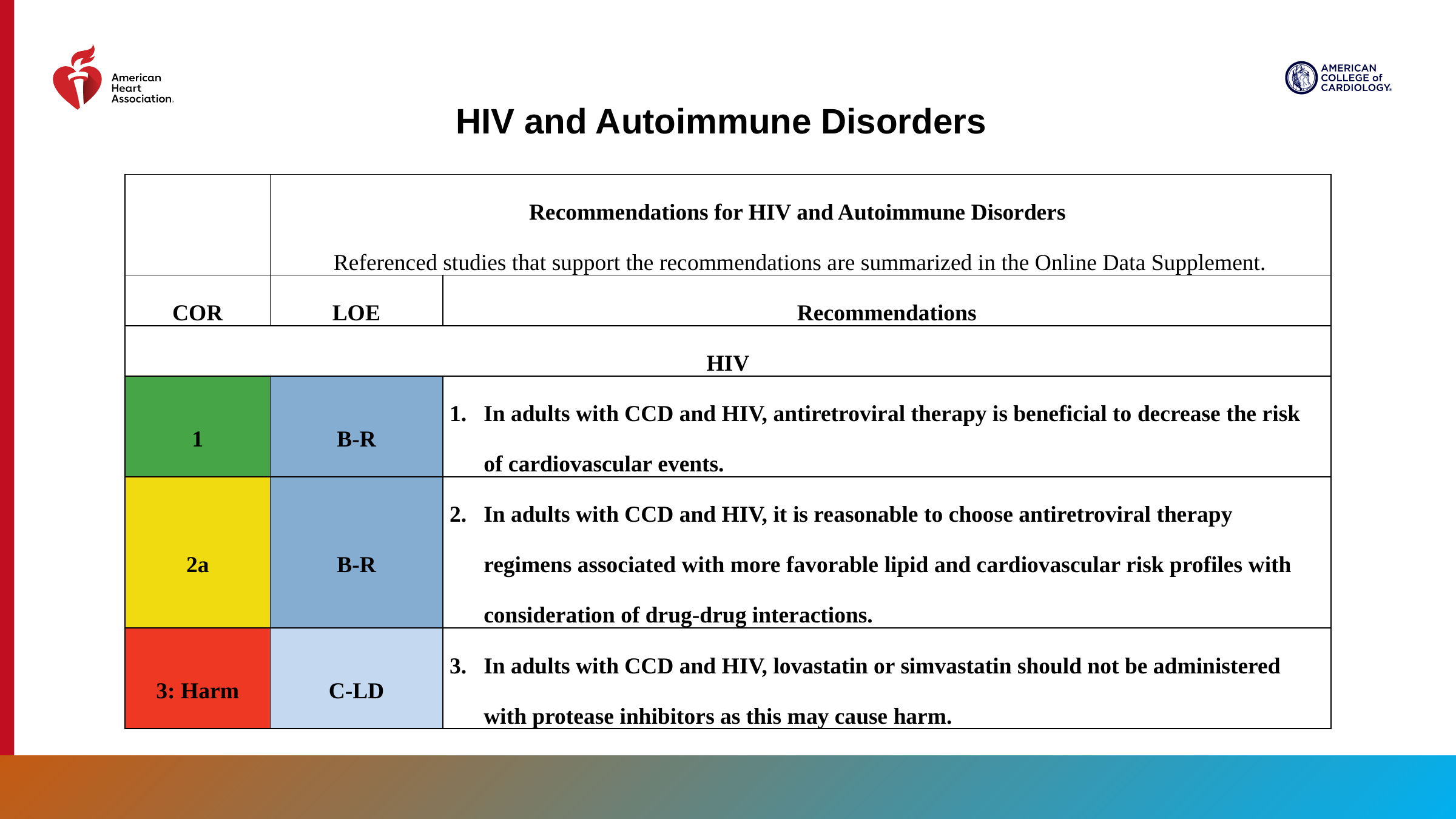

HIV and Autoimmune Disorders
|  | Recommendations for HIV and Autoimmune Disorders Referenced studies that support the recommendations are summarized in the Online Data Supplement. |  |
| --- | --- | --- |
| COR | LOE | Recommendations |
| HIV |  |  |
| 1 | B-R | In adults with CCD and HIV, antiretroviral therapy is beneficial to decrease the risk of cardiovascular events. |
| 2a | B-R | In adults with CCD and HIV, it is reasonable to choose antiretroviral therapy regimens associated with more favorable lipid and cardiovascular risk profiles with consideration of drug-drug interactions. |
| 3: Harm | C-LD | In adults with CCD and HIV, lovastatin or simvastatin should not be administered with protease inhibitors as this may cause harm. |
128